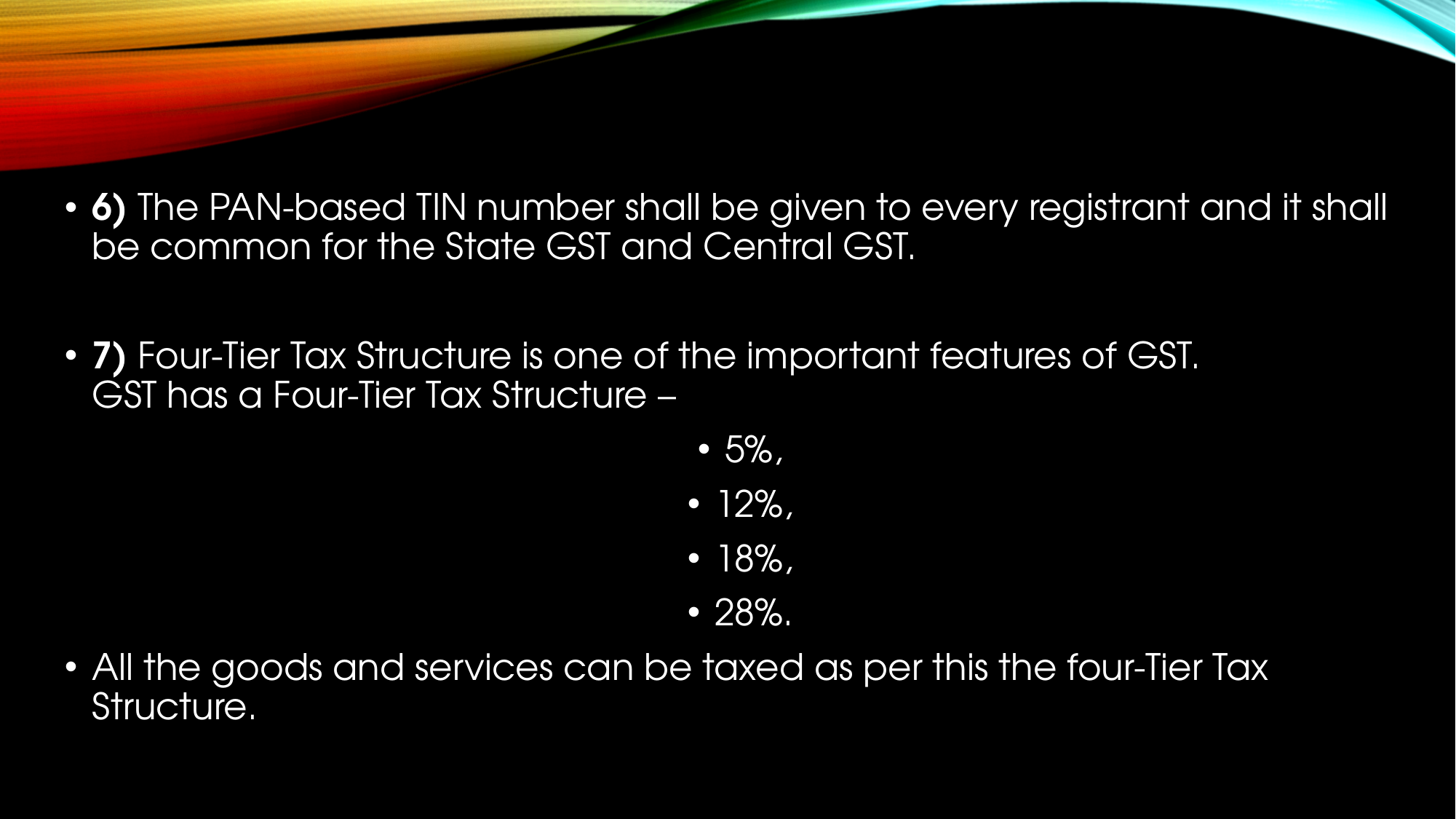

6) The PAN-based TIN number shall be given to every registrant and it shall be common for the State GST and Central GST.

7) Four-Tier Tax Structure is one of the important features of GST.
GST has a Four-Tier Tax Structure –
5%,
12%,
18%,
28%.
All the goods and services can be taxed as per this the four-Tier Tax Structure.